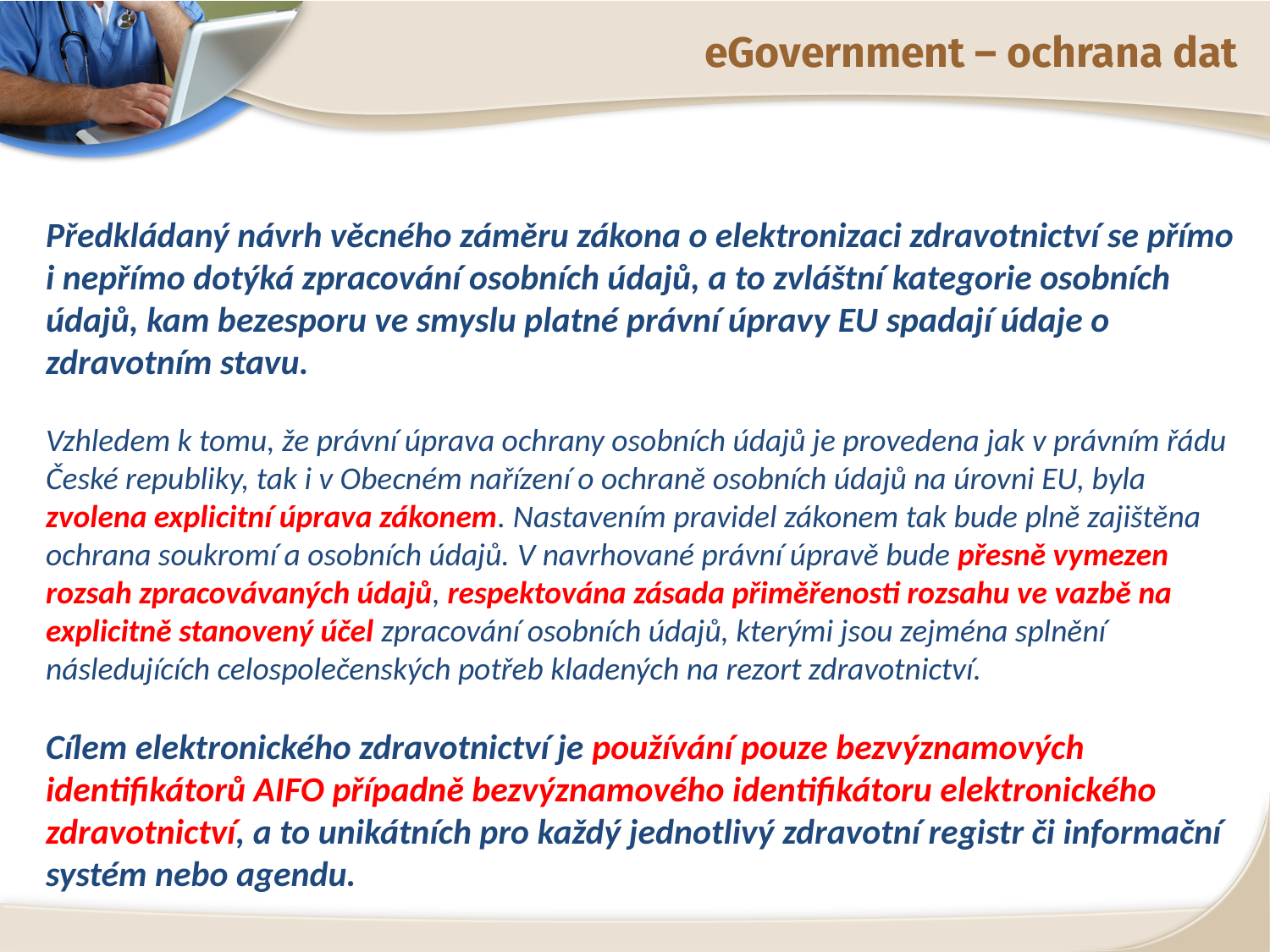

# eGovernment – ochrana dat
Předkládaný návrh věcného záměru zákona o elektronizaci zdravotnictví se přímo i nepřímo dotýká zpracování osobních údajů, a to zvláštní kategorie osobních údajů, kam bezesporu ve smyslu platné právní úpravy EU spadají údaje o zdravotním stavu.

Vzhledem k tomu, že právní úprava ochrany osobních údajů je provedena jak v právním řádu České republiky, tak i v Obecném nařízení o ochraně osobních údajů na úrovni EU, byla zvolena explicitní úprava zákonem. Nastavením pravidel zákonem tak bude plně zajištěna ochrana soukromí a osobních údajů. V navrhované právní úpravě bude přesně vymezen rozsah zpracovávaných údajů, respektována zásada přiměřenosti rozsahu ve vazbě na explicitně stanovený účel zpracování osobních údajů, kterými jsou zejména splnění následujících celospolečenských potřeb kladených na rezort zdravotnictví.

Cílem elektronického zdravotnictví je používání pouze bezvýznamových identifikátorů AIFO případně bezvýznamového identifikátoru elektronického zdravotnictví, a to unikátních pro každý jednotlivý zdravotní registr či informační systém nebo agendu.